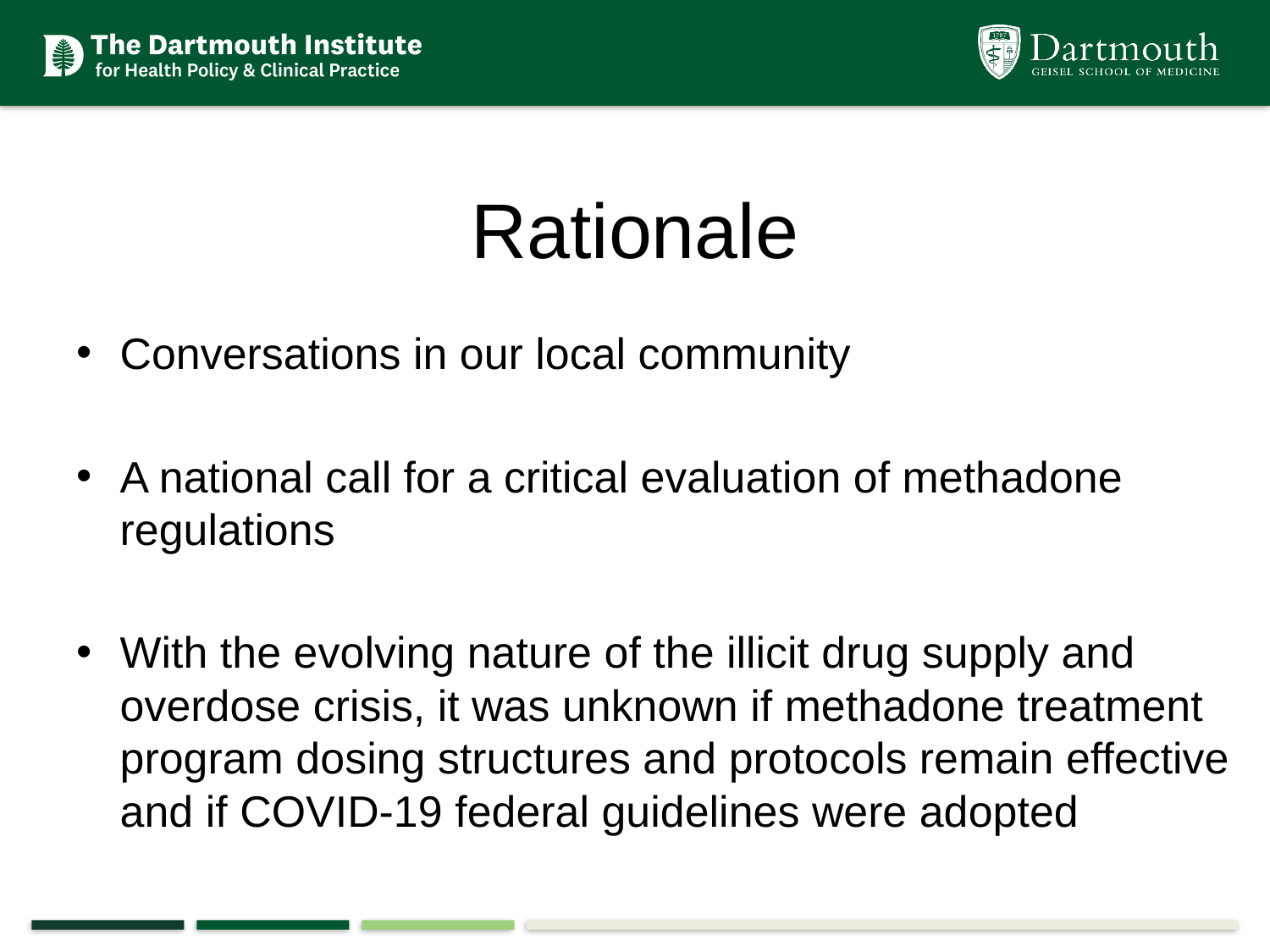

# Rationale
Conversations in our local community

A national call for a critical evaluation of methadone regulations

With the evolving nature of the illicit drug supply and overdose crisis, it was unknown if methadone treatment program dosing structures and protocols remain effective and if COVID-19 federal guidelines were adopted